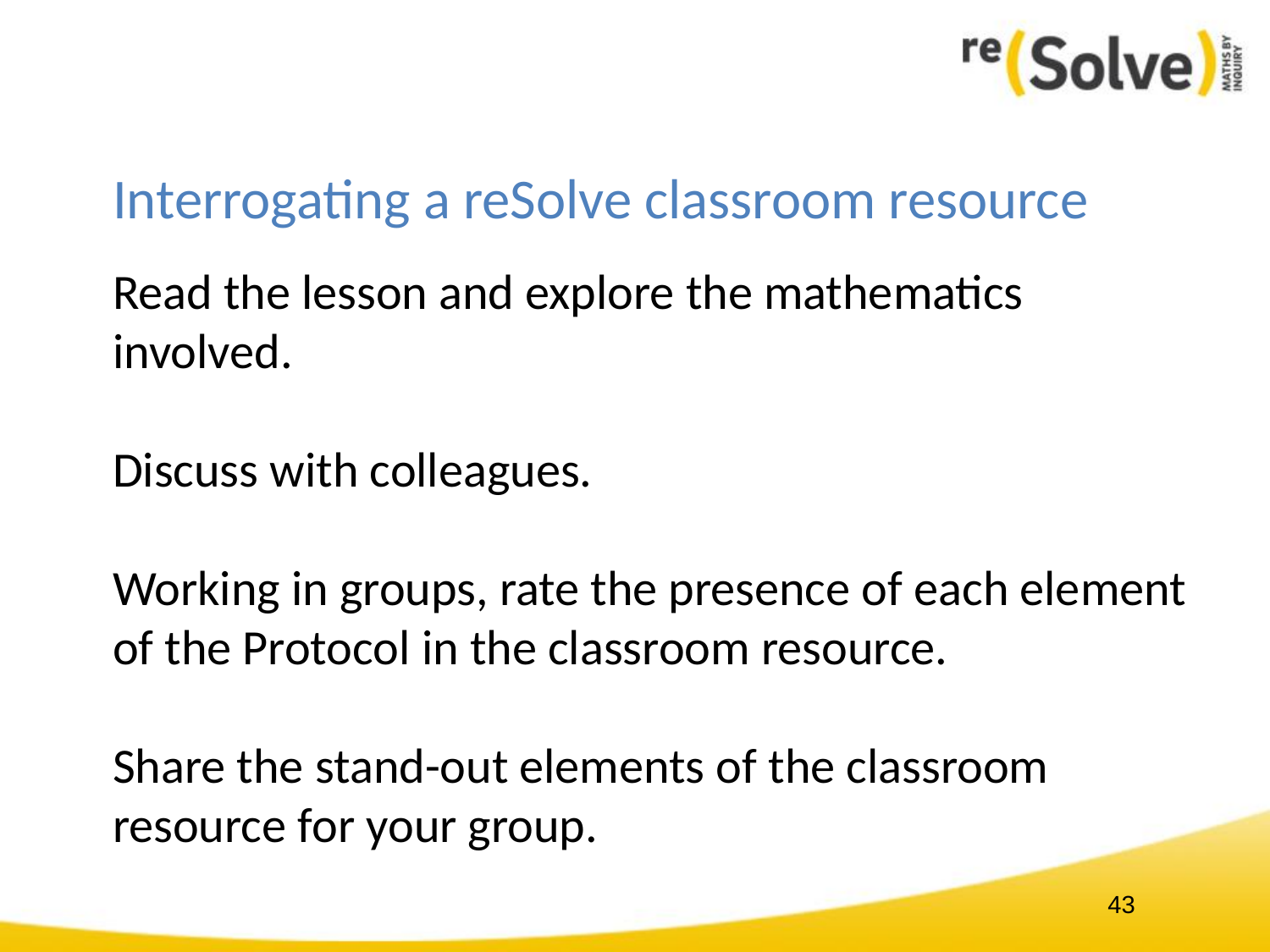

# Interrogating a reSolve classroom resource
Read the lesson and explore the mathematics involved.

Discuss with colleagues.

Working in groups, rate the presence of each element of the Protocol in the classroom resource.

Share the stand-out elements of the classroom resource for your group.

43